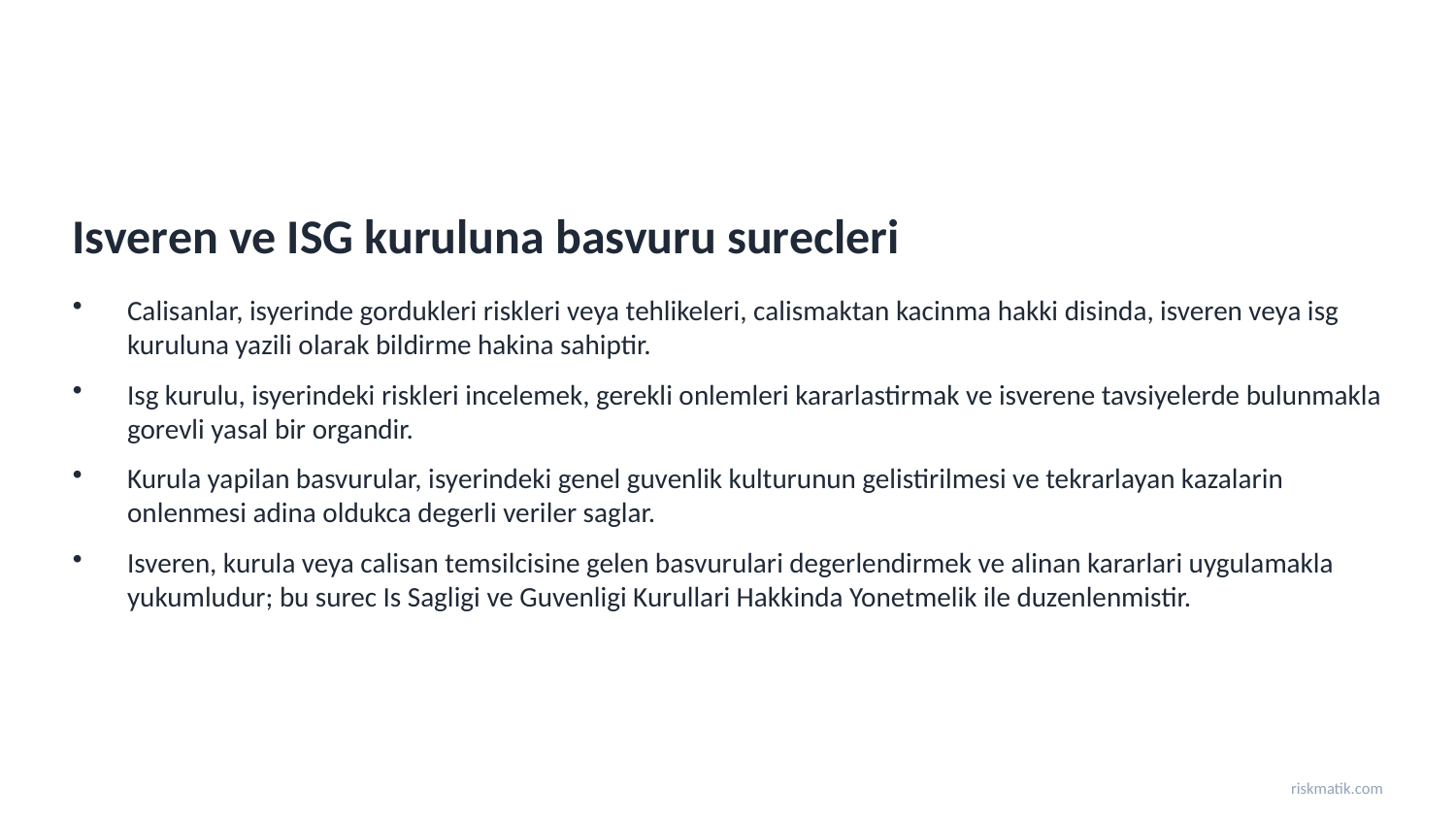

Isveren ve ISG kuruluna basvuru surecleri
Calisanlar, isyerinde gordukleri riskleri veya tehlikeleri, calismaktan kacinma hakki disinda, isveren veya isg kuruluna yazili olarak bildirme hakina sahiptir.
Isg kurulu, isyerindeki riskleri incelemek, gerekli onlemleri kararlastirmak ve isverene tavsiyelerde bulunmakla gorevli yasal bir organdir.
Kurula yapilan basvurular, isyerindeki genel guvenlik kulturunun gelistirilmesi ve tekrarlayan kazalarin onlenmesi adina oldukca degerli veriler saglar.
Isveren, kurula veya calisan temsilcisine gelen basvurulari degerlendirmek ve alinan kararlari uygulamakla yukumludur; bu surec Is Sagligi ve Guvenligi Kurullari Hakkinda Yonetmelik ile duzenlenmistir.
riskmatik.com